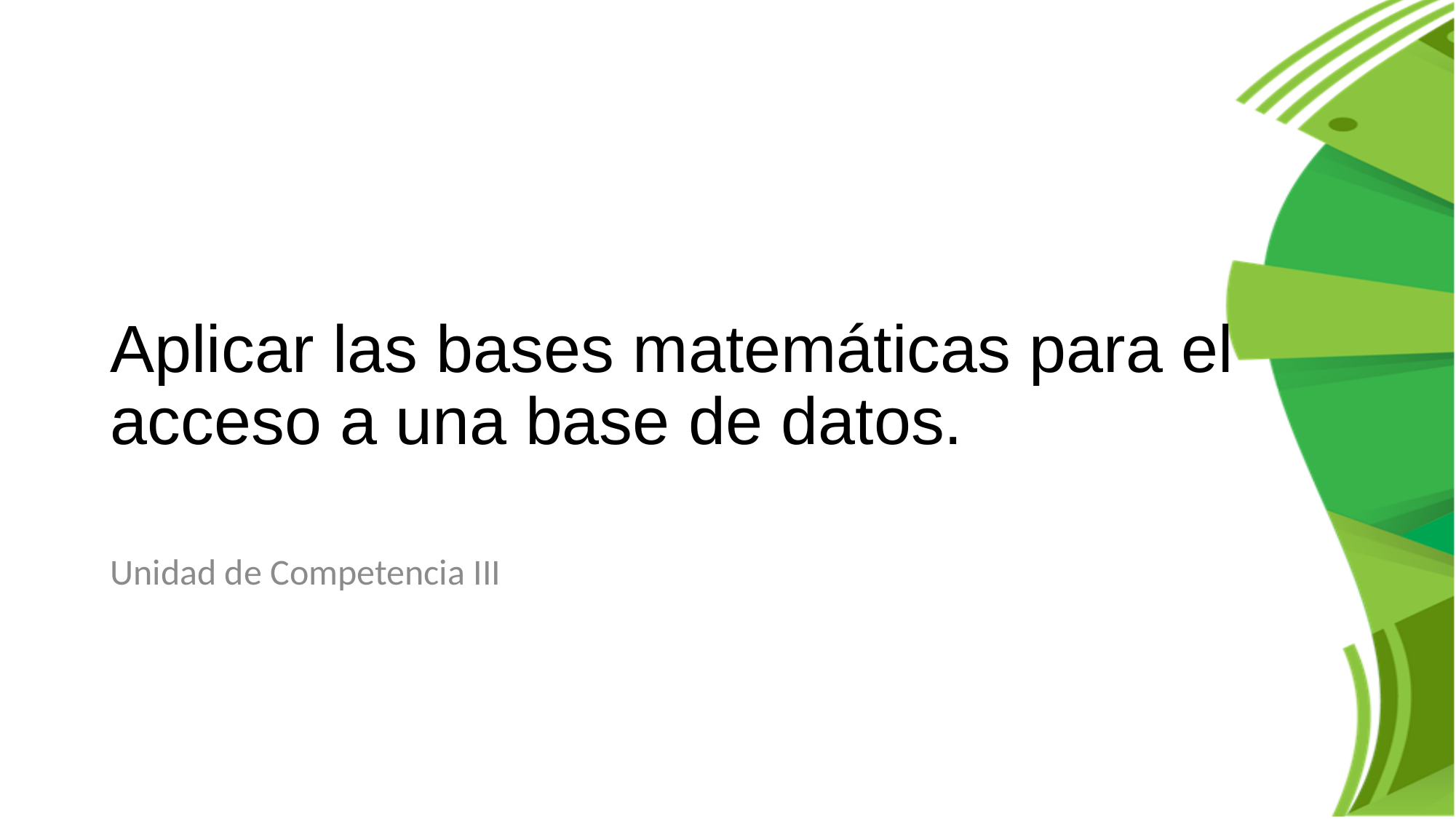

# Aplicar las bases matemáticas para el acceso a una base de datos.
Unidad de Competencia III